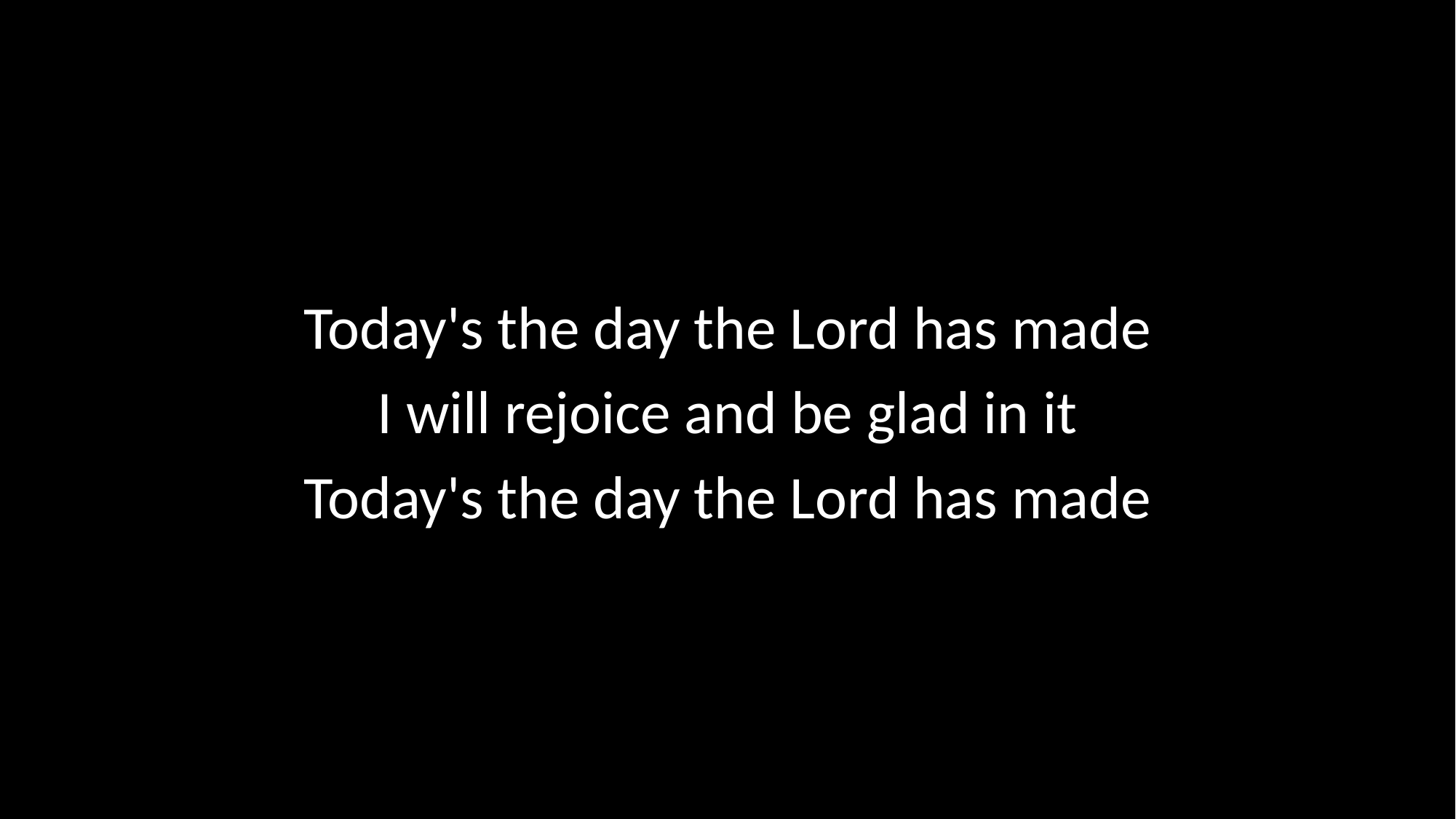

Today's the day the Lord has made
I will rejoice and be glad in it
Today's the day the Lord has made